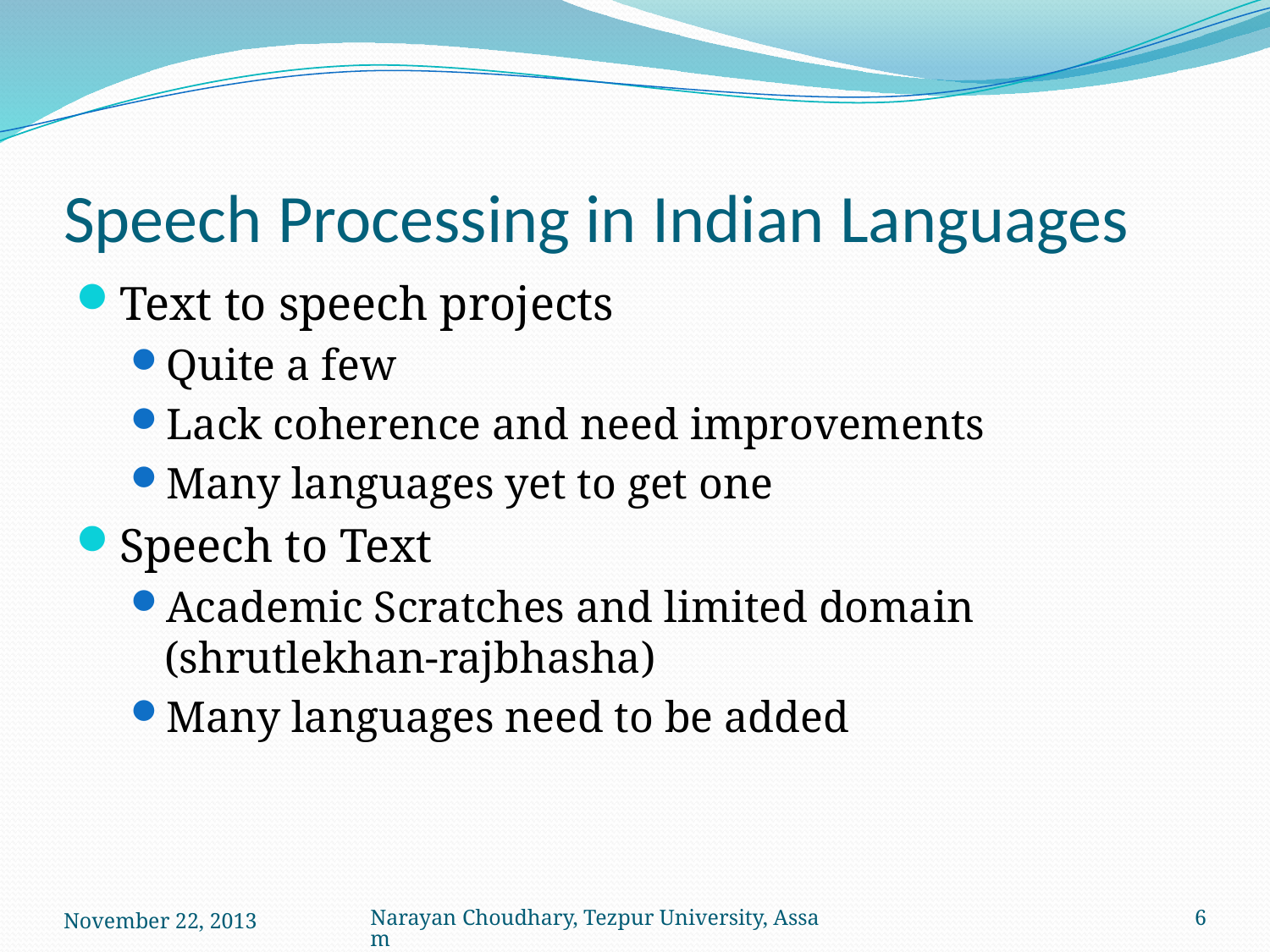

# Speech Processing in Indian Languages
Text to speech projects
Quite a few
Lack coherence and need improvements
Many languages yet to get one
Speech to Text
Academic Scratches and limited domain (shrutlekhan-rajbhasha)
Many languages need to be added
November 22, 2013
Narayan Choudhary, Tezpur University, Assam
6